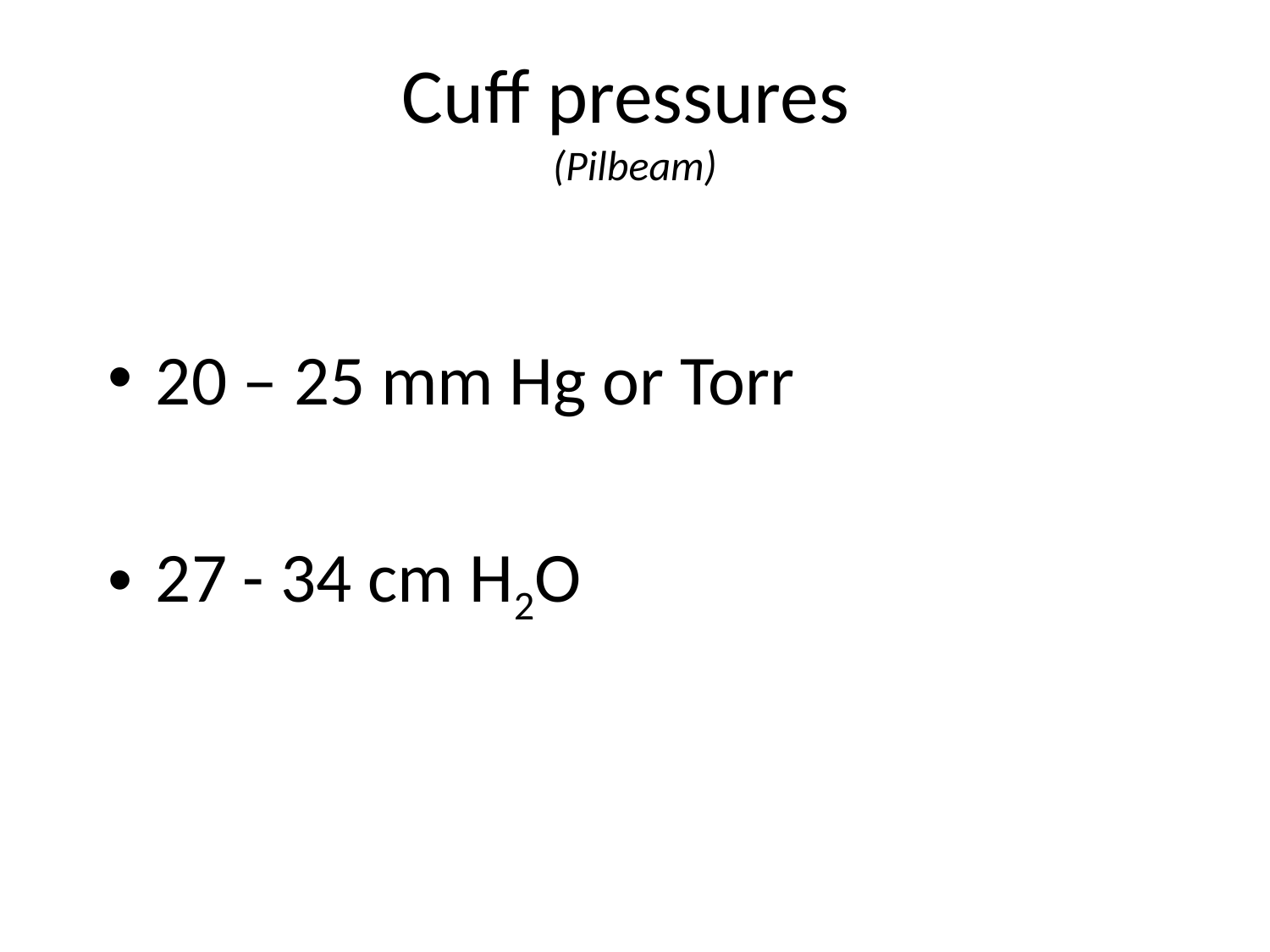

# Cuff pressures (Pilbeam)
20 – 25 mm Hg or Torr

27 - 34 cm H2O